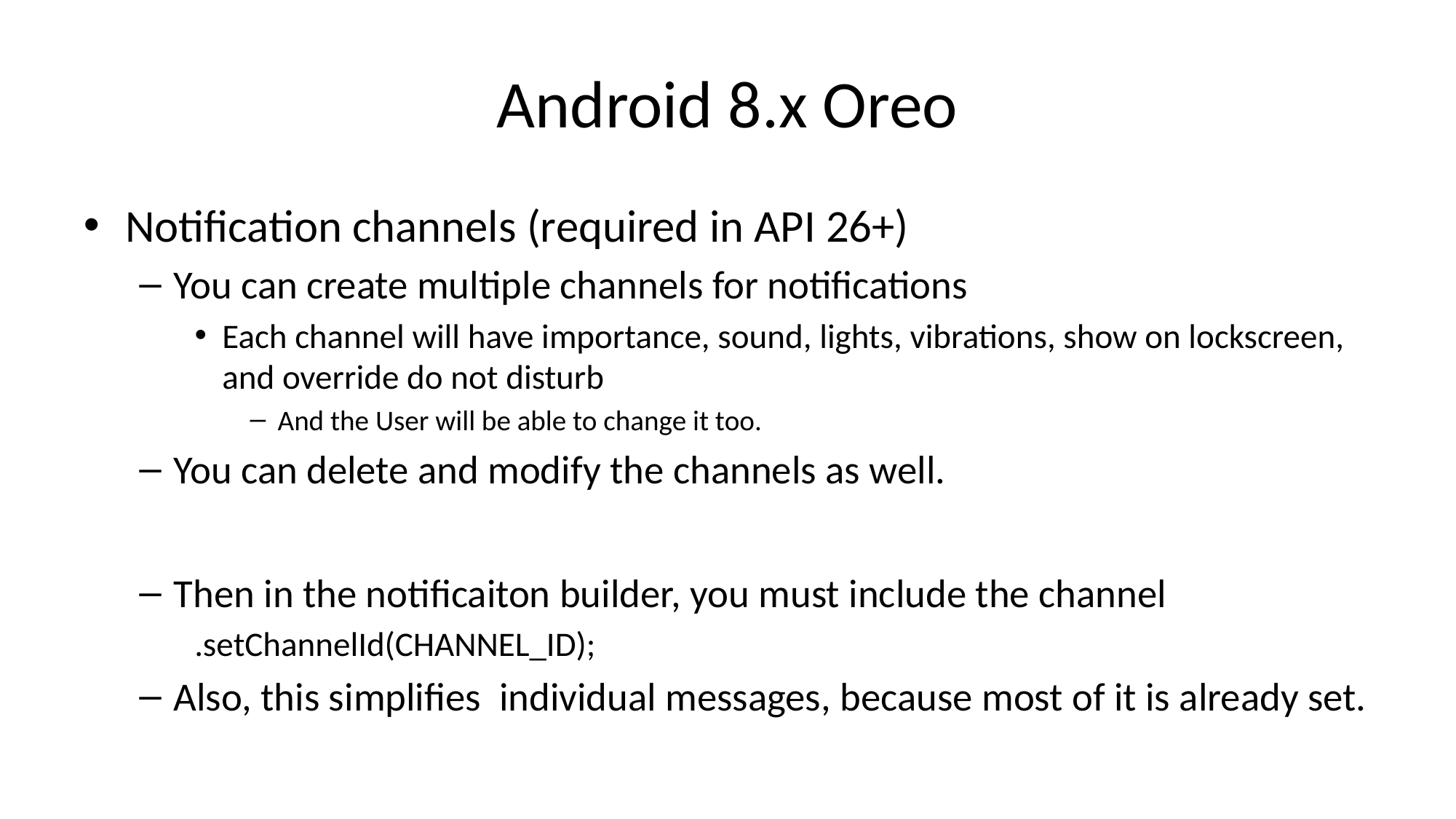

# Android 8.x Oreo
Notification channels (required in API 26+)
You can create multiple channels for notifications
Each channel will have importance, sound, lights, vibrations, show on lockscreen, and override do not disturb
And the User will be able to change it too.
You can delete and modify the channels as well.

Then in the notificaiton builder, you must include the channel
.setChannelId(CHANNEL_ID);
Also, this simplifies  individual messages, because most of it is already set.